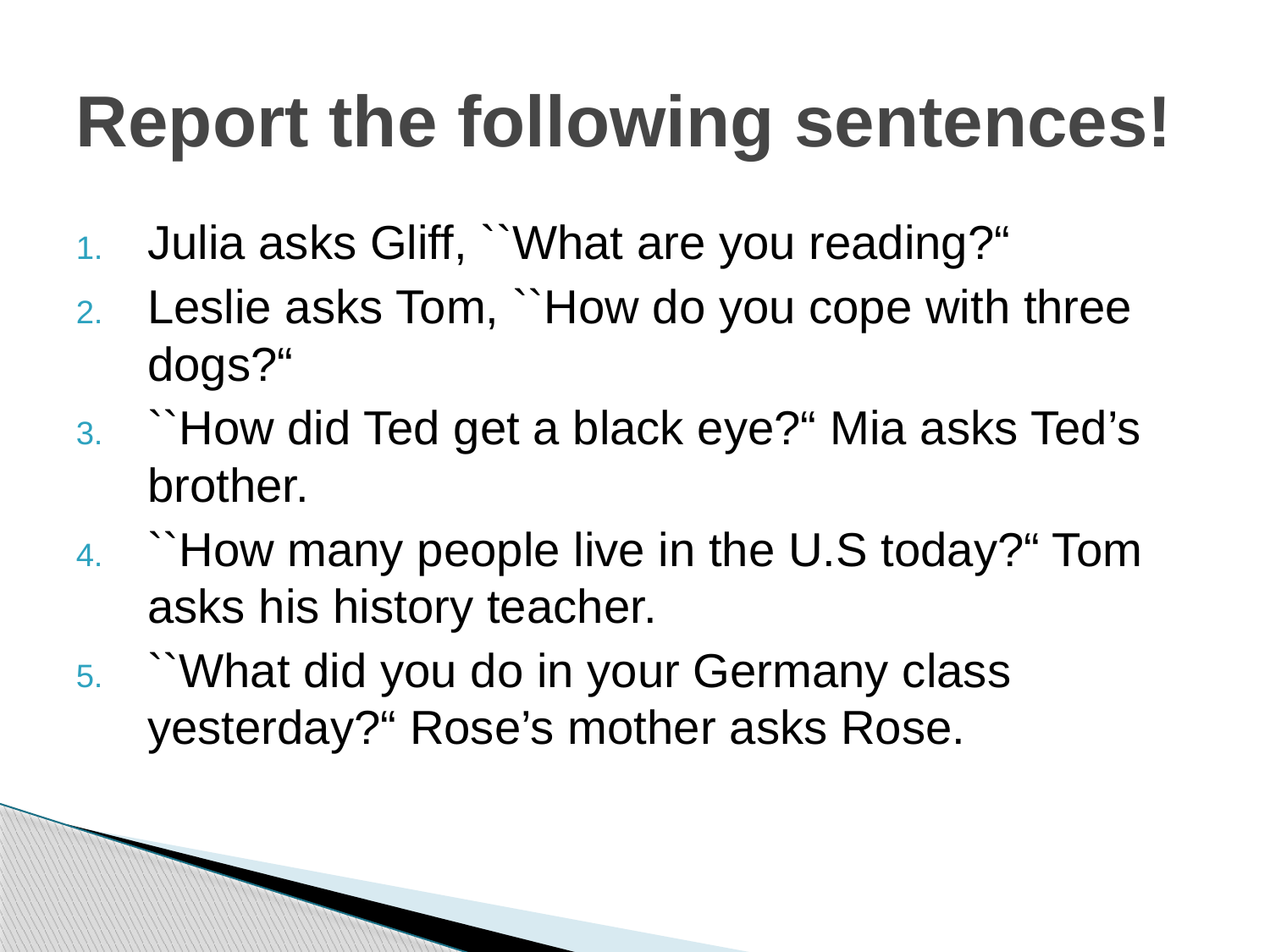

# Report the following sentences!
Julia asks Gliff, ``What are you reading?“
Leslie asks Tom, ``How do you cope with three dogs?“
``How did Ted get a black eye?“ Mia asks Ted’s brother.
``How many people live in the U.S today?“ Tom asks his history teacher.
``What did you do in your Germany class yesterday?“ Rose’s mother asks Rose.